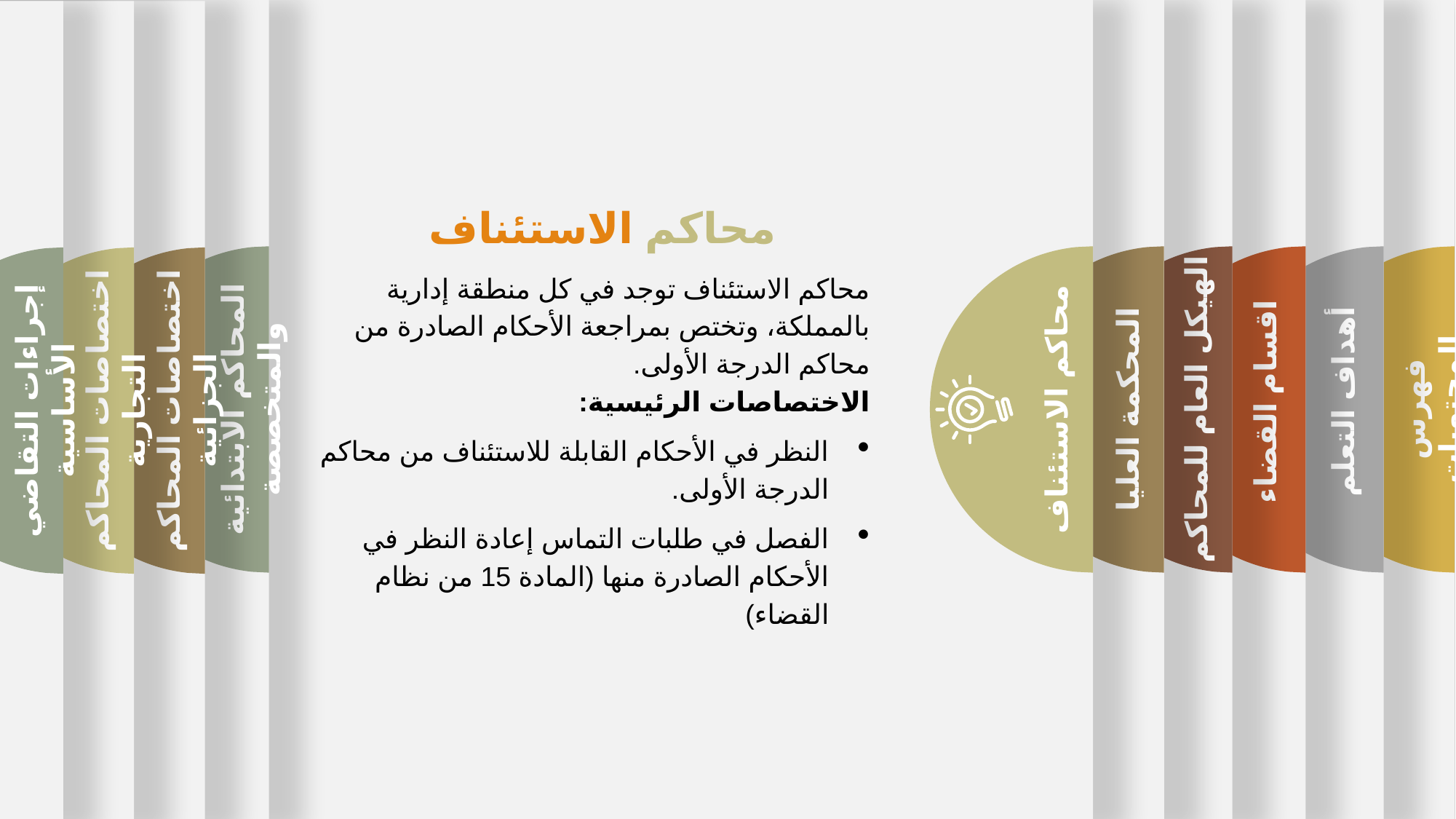

المحاكم الابتدائية والمتخصصة

محاكم الاستئناف

المحكمة العليا

اقسام القضاء

فهرس المحتويات

الهيكل العام للمحاكم

أهداف التعلم

إجراءات التقاضي الأساسية

اختصاصات المحاكم التجارية

اختصاصات المحاكم الجزائية
محاكم الاستئناف
محاكم الاستئناف توجد في كل منطقة إدارية بالمملكة، وتختص بمراجعة الأحكام الصادرة من محاكم الدرجة الأولى.
الاختصاصات الرئيسية:
النظر في الأحكام القابلة للاستئناف من محاكم الدرجة الأولى.
الفصل في طلبات التماس إعادة النظر في الأحكام الصادرة منها (المادة 15 من نظام القضاء)